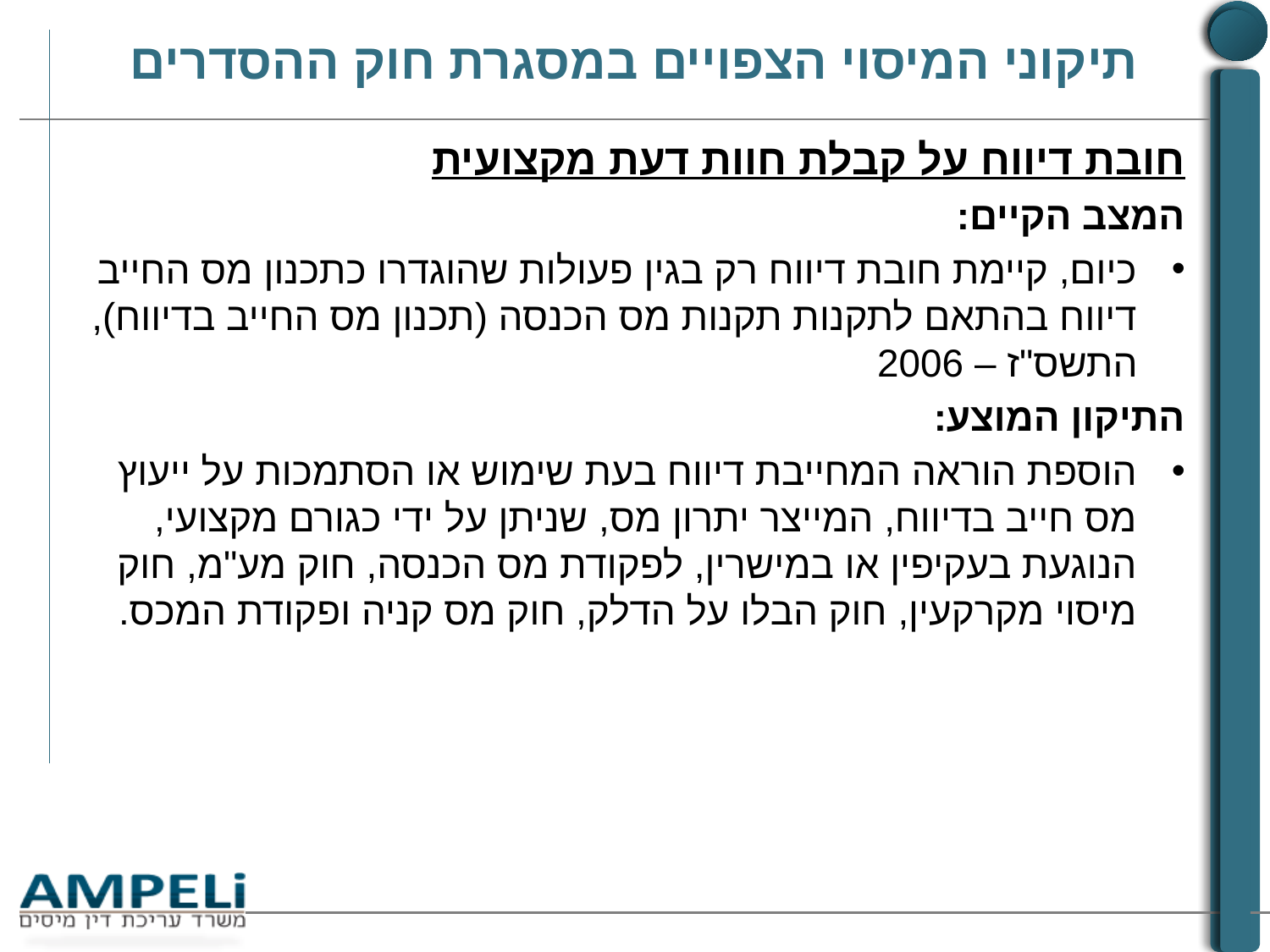

# תיקוני המיסוי הצפויים במסגרת חוק ההסדרים
חובת דיווח על קבלת חוות דעת מקצועית
המצב הקיים:
כיום, קיימת חובת דיווח רק בגין פעולות שהוגדרו כתכנון מס החייב דיווח בהתאם לתקנות תקנות מס הכנסה (תכנון מס החייב בדיווח), התשס"ז – 2006
התיקון המוצע:
הוספת הוראה המחייבת דיווח בעת שימוש או הסתמכות על ייעוץ מס חייב בדיווח, המייצר יתרון מס, שניתן על ידי כגורם מקצועי, הנוגעת בעקיפין או במישרין, לפקודת מס הכנסה, חוק מע"מ, חוק מיסוי מקרקעין, חוק הבלו על הדלק, חוק מס קניה ופקודת המכס.